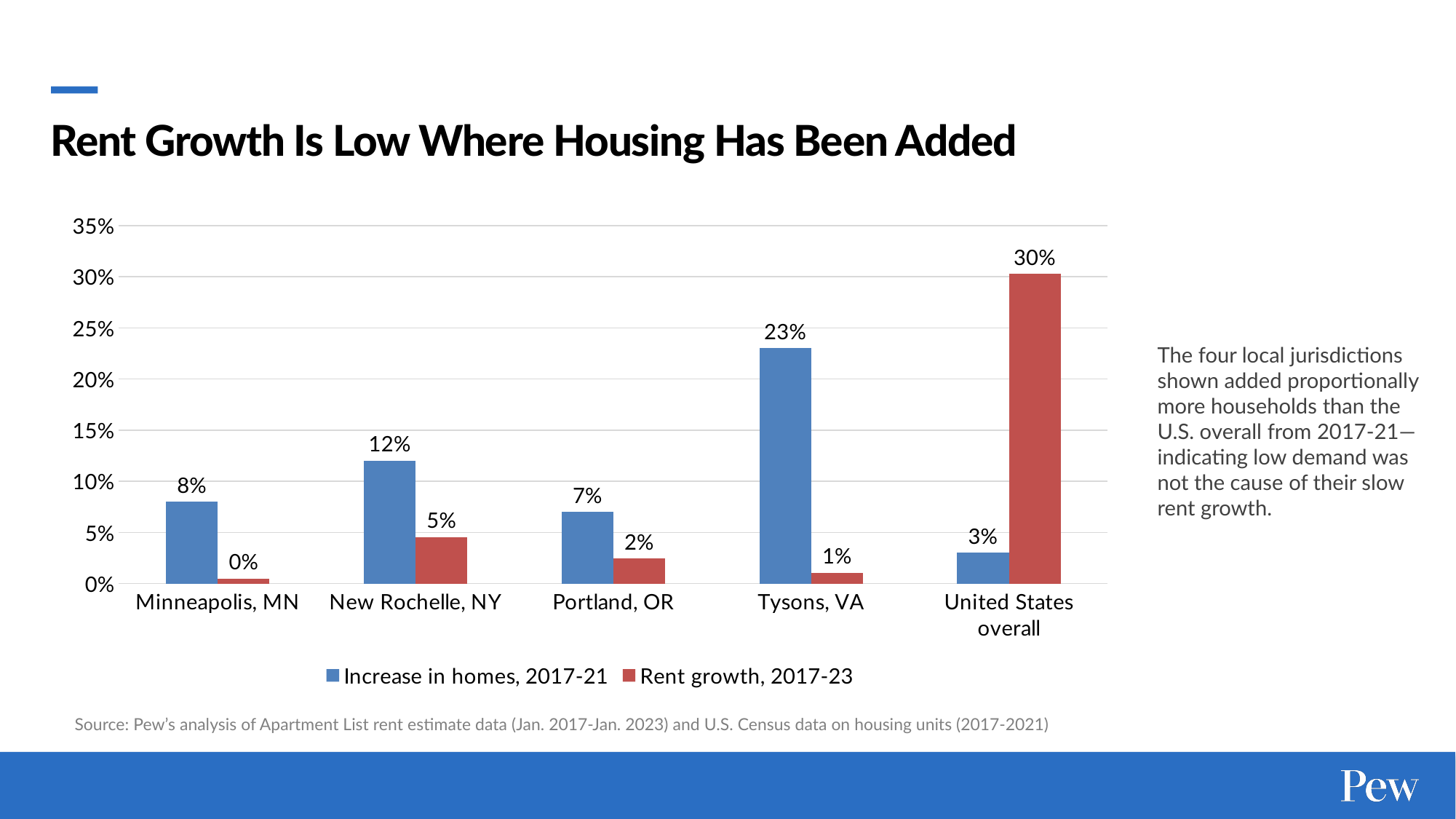

Rent Growth Is Low Where Housing Has Been Added

### Chart

| Category | Increase in homes, 2017-21 | Rent growth, 2017-23 |
|---|---|---|
| Minneapolis, MN | 0.08 | 0.004668534080298786 |
| New Rochelle, NY | 0.12 | 0.04542840713053479 |
| Portland, OR | 0.07 | 0.024444444444444446 |
| Tysons, VA | 0.23 | 0.010682768230376219 |
| United States overall | 0.03 | 0.3025291828793774 |
The four local jurisdictions shown added proportionally more households than the U.S. overall from 2017-21—indicating low demand was not the cause of their slow rent growth.
Source: Pew’s analysis of Apartment List rent estimate data (Jan. 2017-Jan. 2023) and U.S. Census data on housing units (2017-2021)